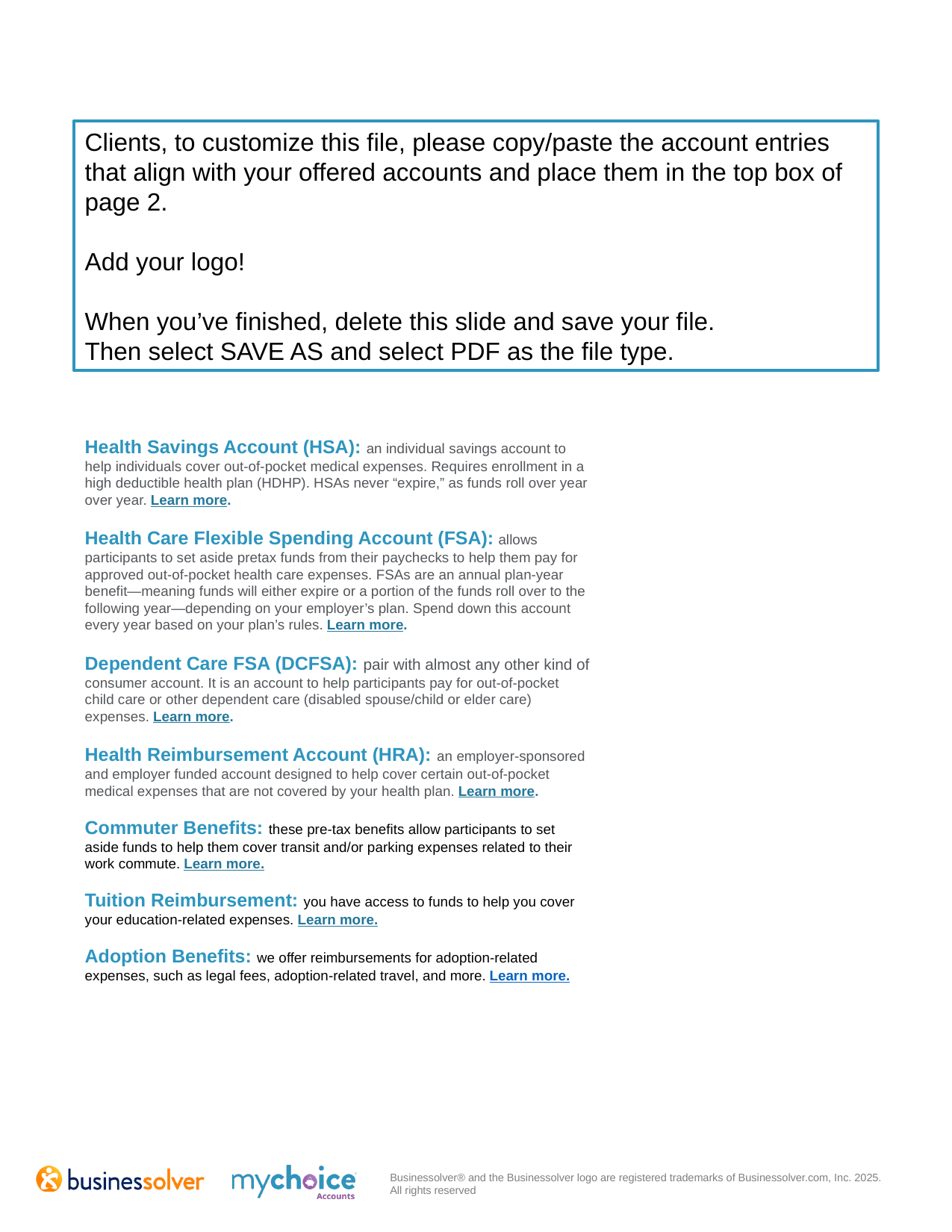

Clients, to customize this file, please copy/paste the account entries that align with your offered accounts and place them in the top box of page 2.

Add your logo!

When you’ve finished, delete this slide and save your file.
Then select SAVE AS and select PDF as the file type.
Health Savings Account (HSA): an individual savings account to help individuals cover out-of-pocket medical expenses. Requires enrollment in a high deductible health plan (HDHP). HSAs never “expire,” as funds roll over year over year. Learn more.
Health Care Flexible Spending Account (FSA): allows participants to set aside pretax funds from their paychecks to help them pay for approved out-of-pocket health care expenses. FSAs are an annual plan-year benefit—meaning funds will either expire or a portion of the funds roll over to the following year—depending on your employer’s plan. Spend down this account every year based on your plan’s rules. Learn more.
Dependent Care FSA (DCFSA): pair with almost any other kind of consumer account. It is an account to help participants pay for out-of-pocket child care or other dependent care (disabled spouse/child or elder care) expenses. Learn more.
Health Reimbursement Account (HRA): an employer-sponsored and employer funded account designed to help cover certain out-of-pocket medical expenses that are not covered by your health plan. Learn more.

Commuter Benefits: these pre-tax benefits allow participants to set aside funds to help them cover transit and/or parking expenses related to their work commute. Learn more.

Tuition Reimbursement: you have access to funds to help you cover your education-related expenses. Learn more.

Adoption Benefits: we offer reimbursements for adoption-related expenses, such as legal fees, adoption-related travel, and more. Learn more.